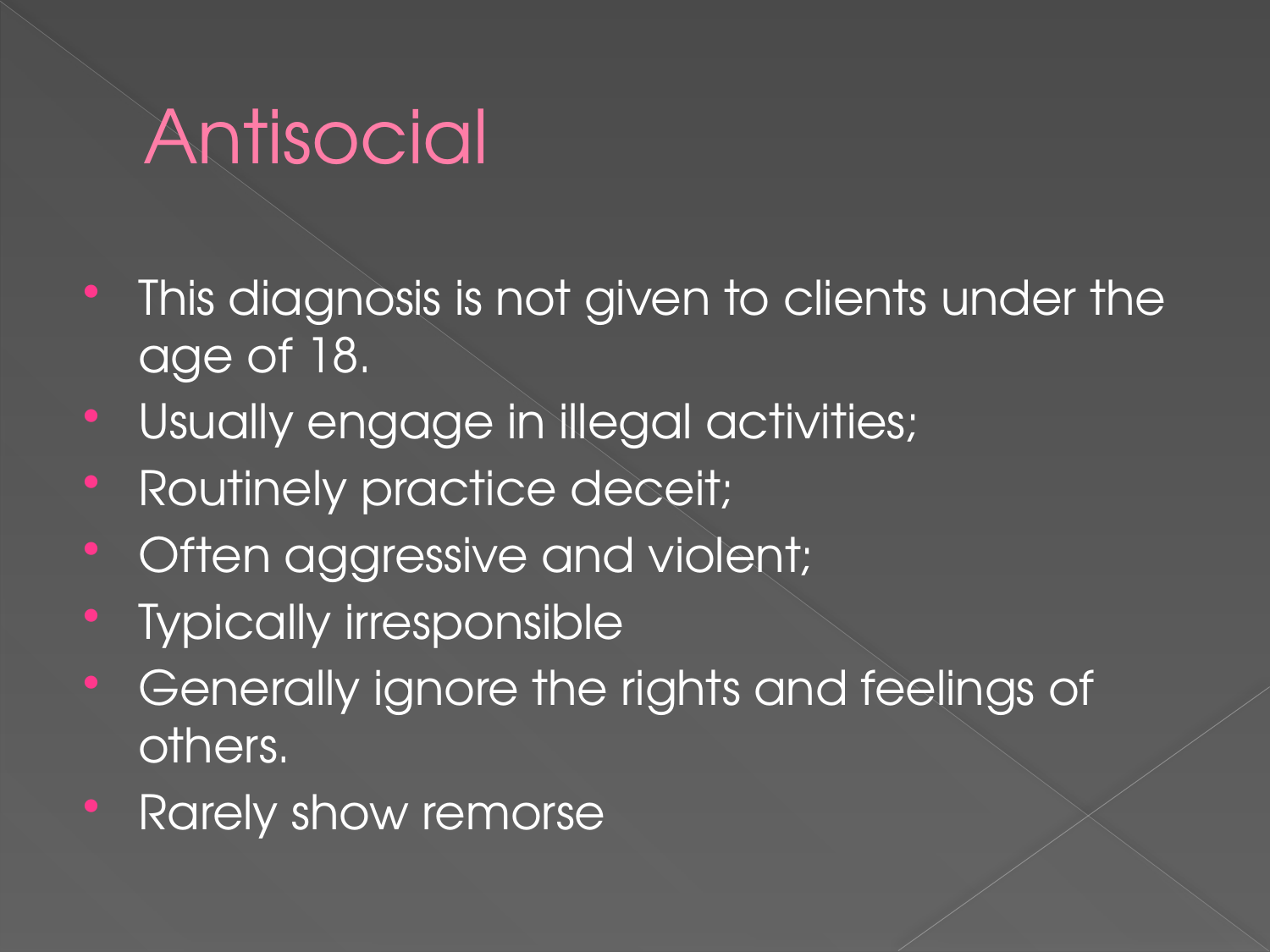

# Antisocial
This diagnosis is not given to clients under the age of 18.
Usually engage in illegal activities;
Routinely practice deceit;
Often aggressive and violent;
Typically irresponsible
Generally ignore the rights and feelings of others.
Rarely show remorse